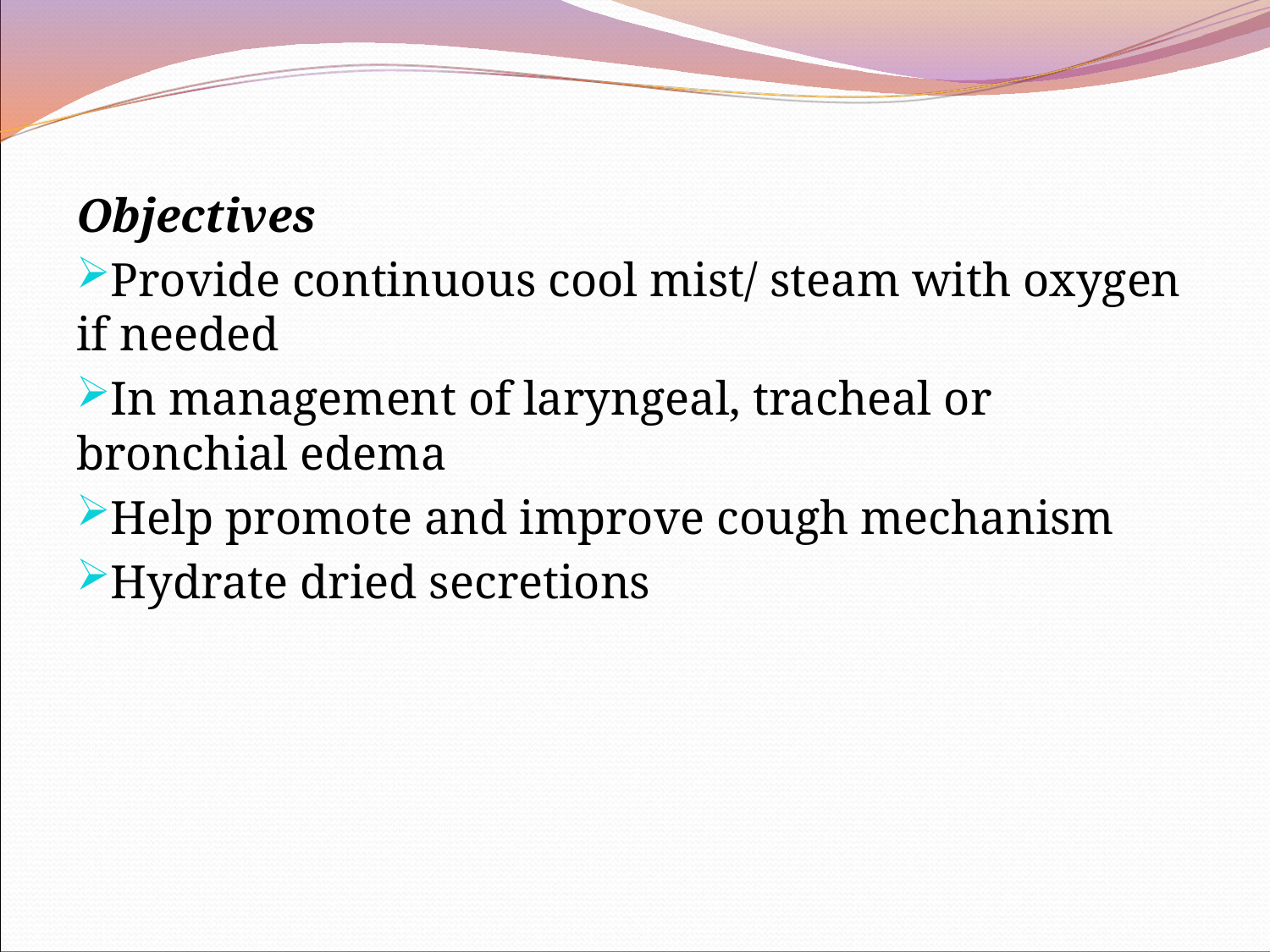

Objectives
Provide continuous cool mist/ steam with oxygen if needed
In management of laryngeal, tracheal or bronchial edema
Help promote and improve cough mechanism
Hydrate dried secretions